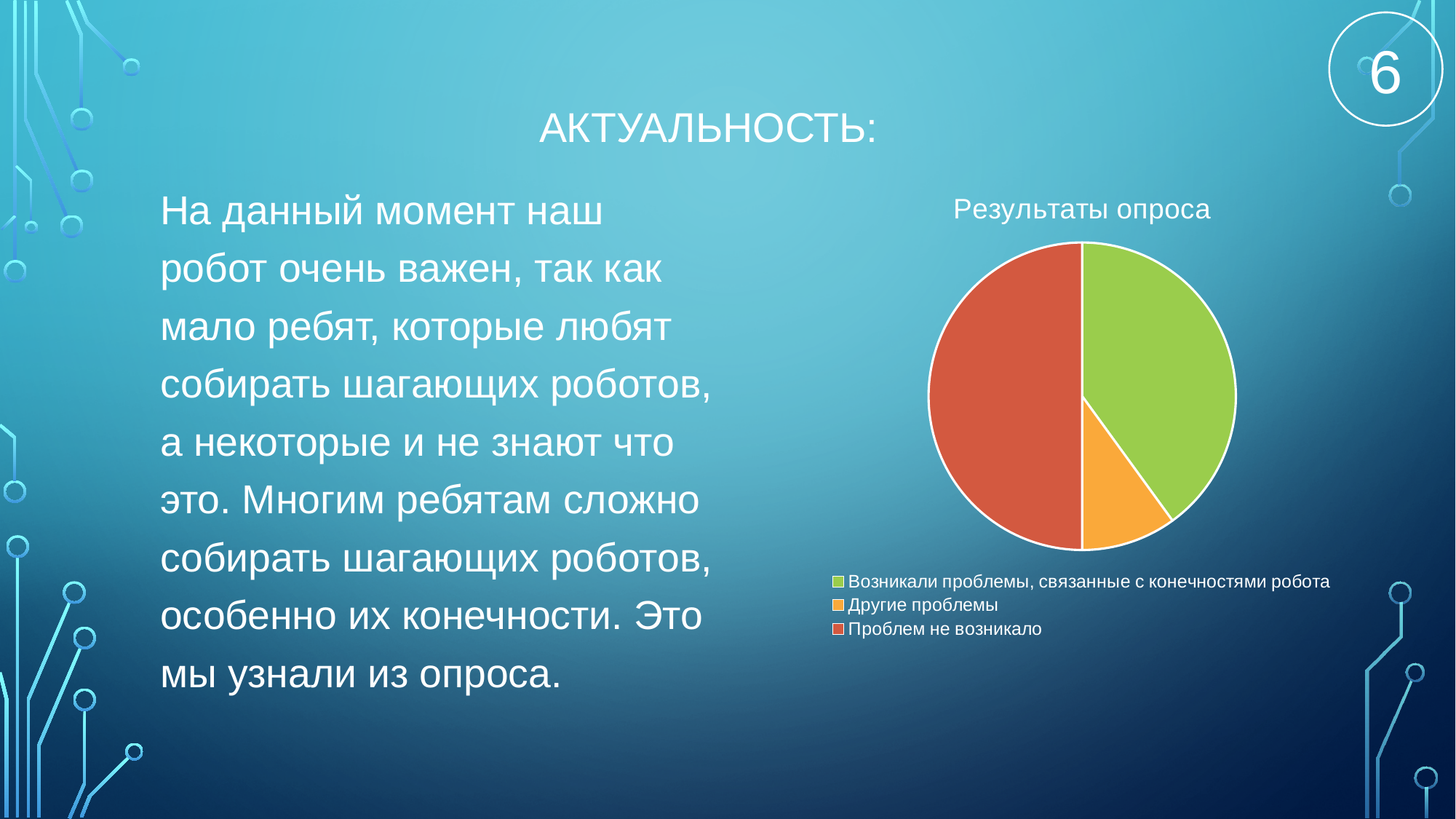

6
# Актуальность:
На данный момент наш робот очень важен, так как мало ребят, которые любят собирать шагающих роботов, а некоторые и не знают что это. Многим ребятам сложно собирать шагающих роботов, особенно их конечности. Это мы узнали из опроса.

### Chart:

| Category | Результаты опроса |
|---|---|
| Возникали проблемы, связанные с конечностями робота | 0.4 |
| Другие проблемы | 0.1 |
| Проблем не возникало | 0.5 |